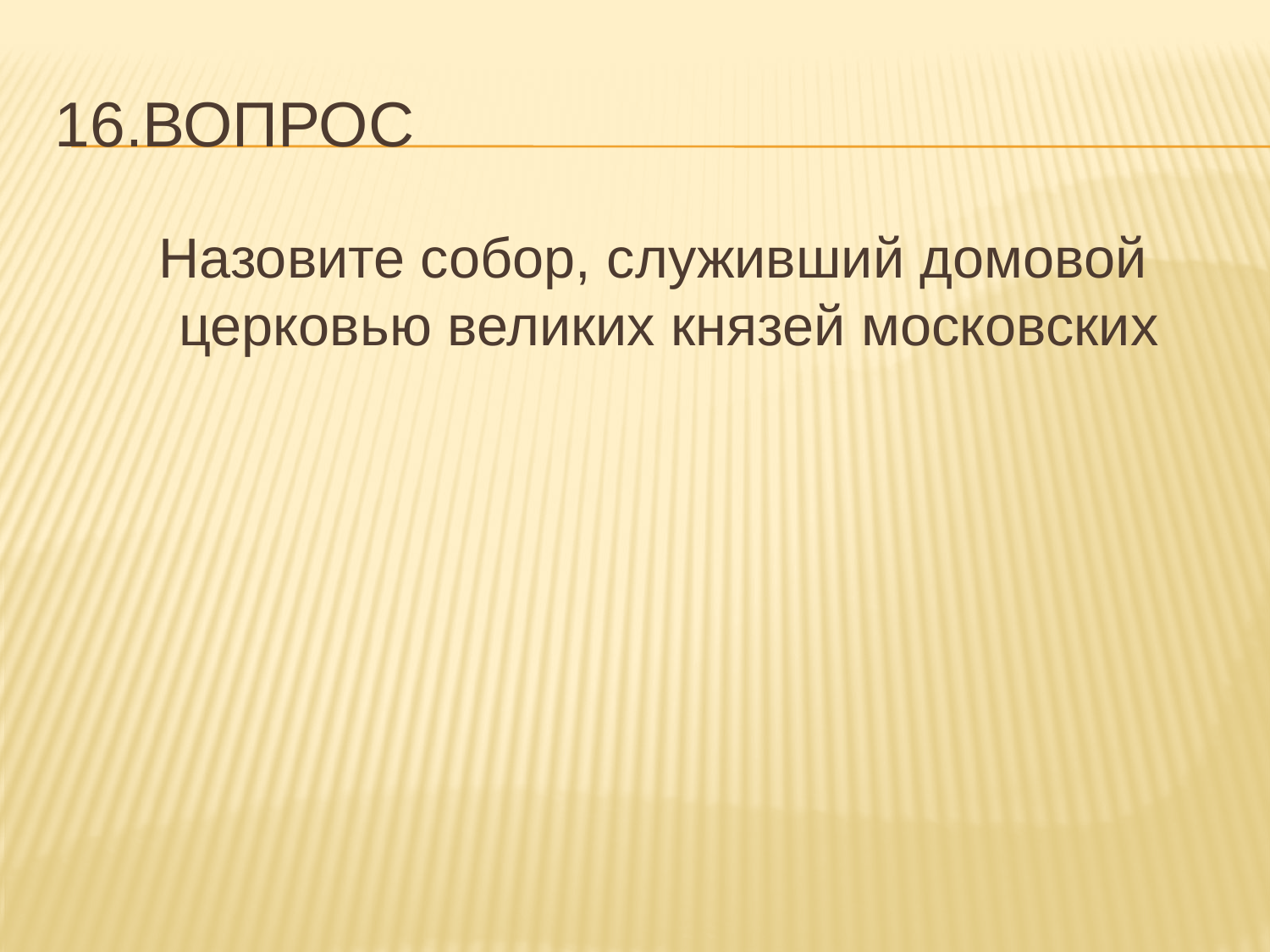

# 16.Вопрос
 Назовите собор, служивший домовой церковью великих князей московских